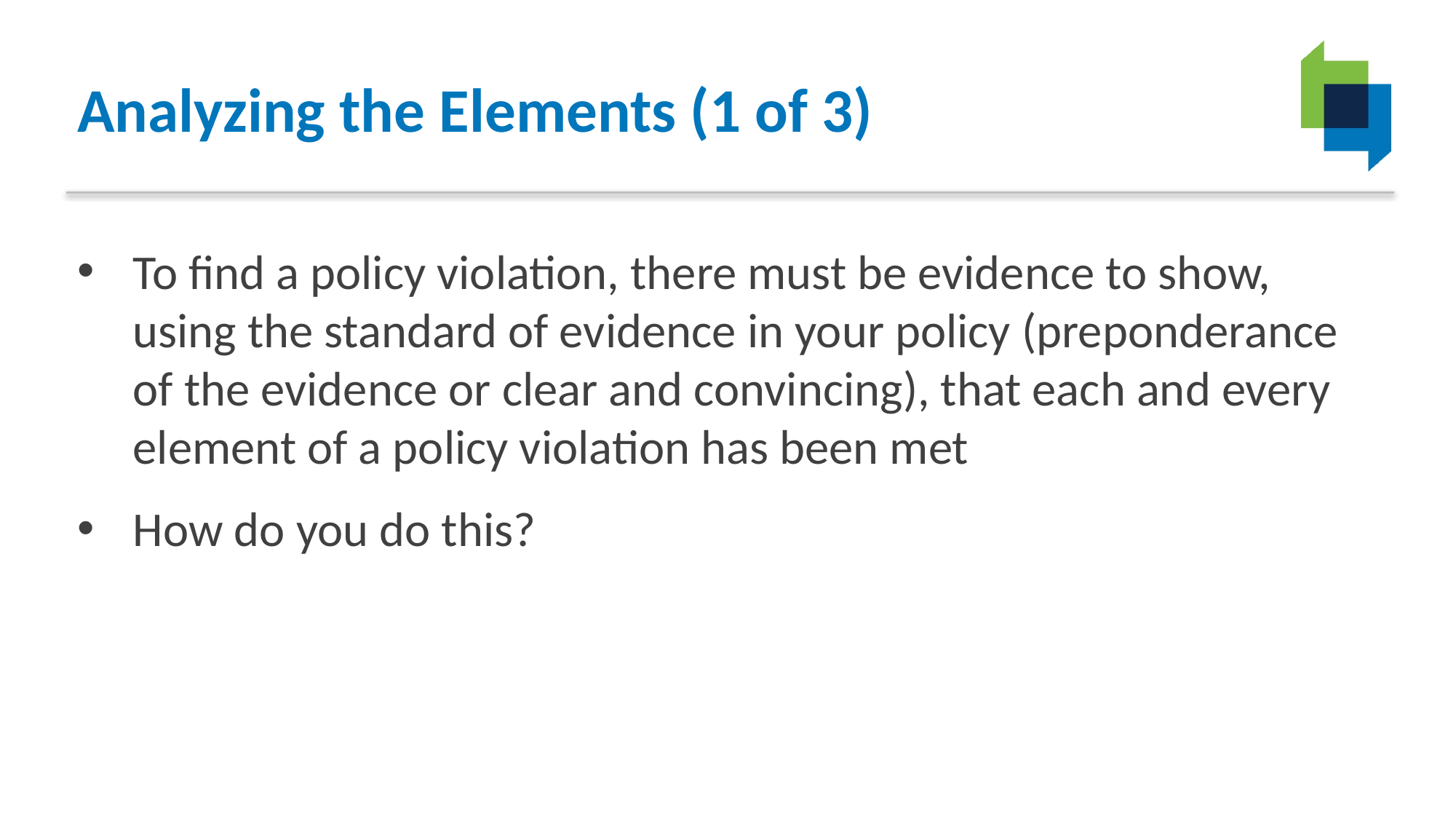

# Analyzing the Elements (1 of 3)
To find a policy violation, there must be evidence to show, using the standard of evidence in your policy (preponderance of the evidence or clear and convincing), that each and every element of a policy violation has been met
How do you do this?